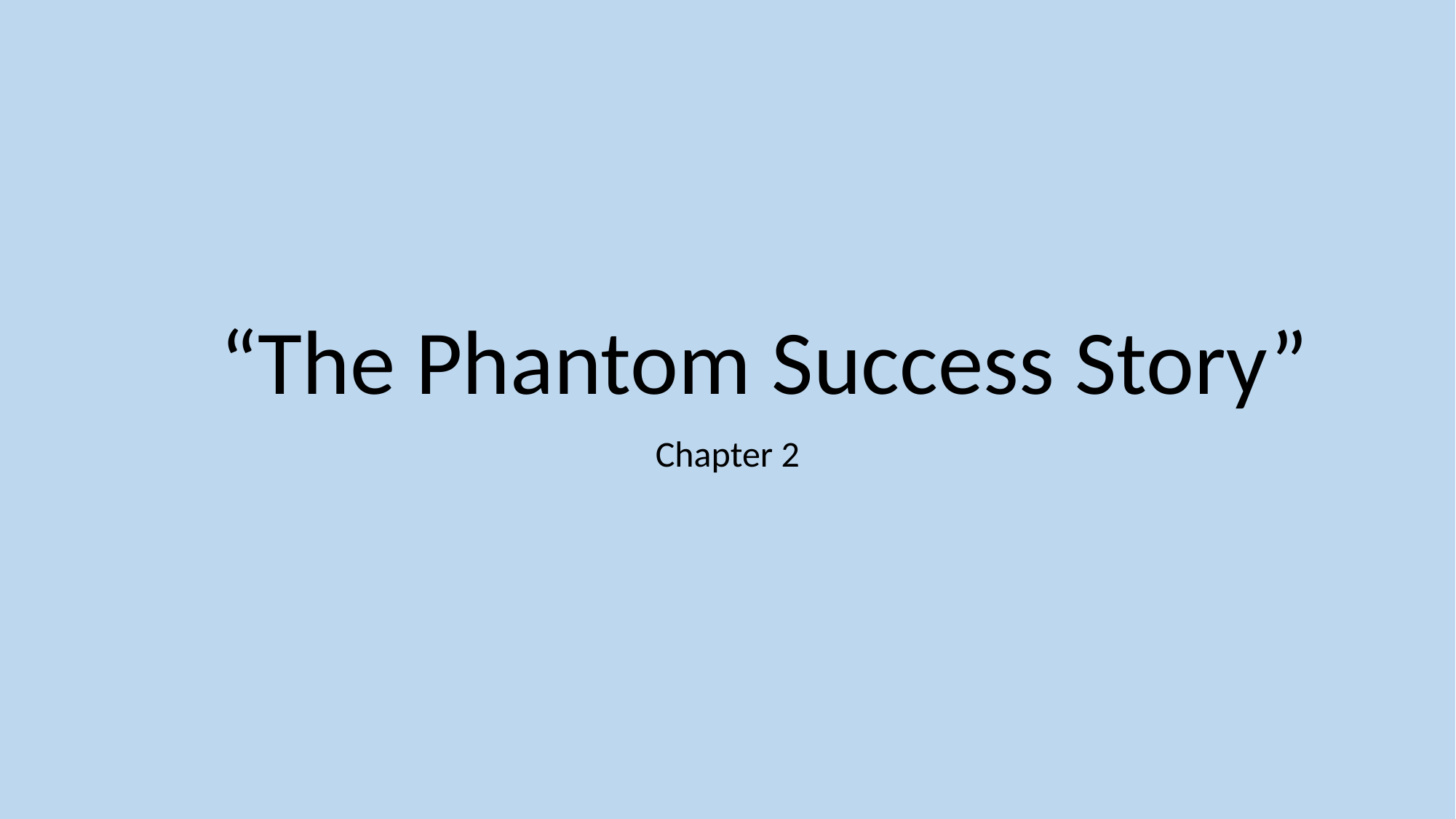

# “The Phantom Success Story”
Chapter 2